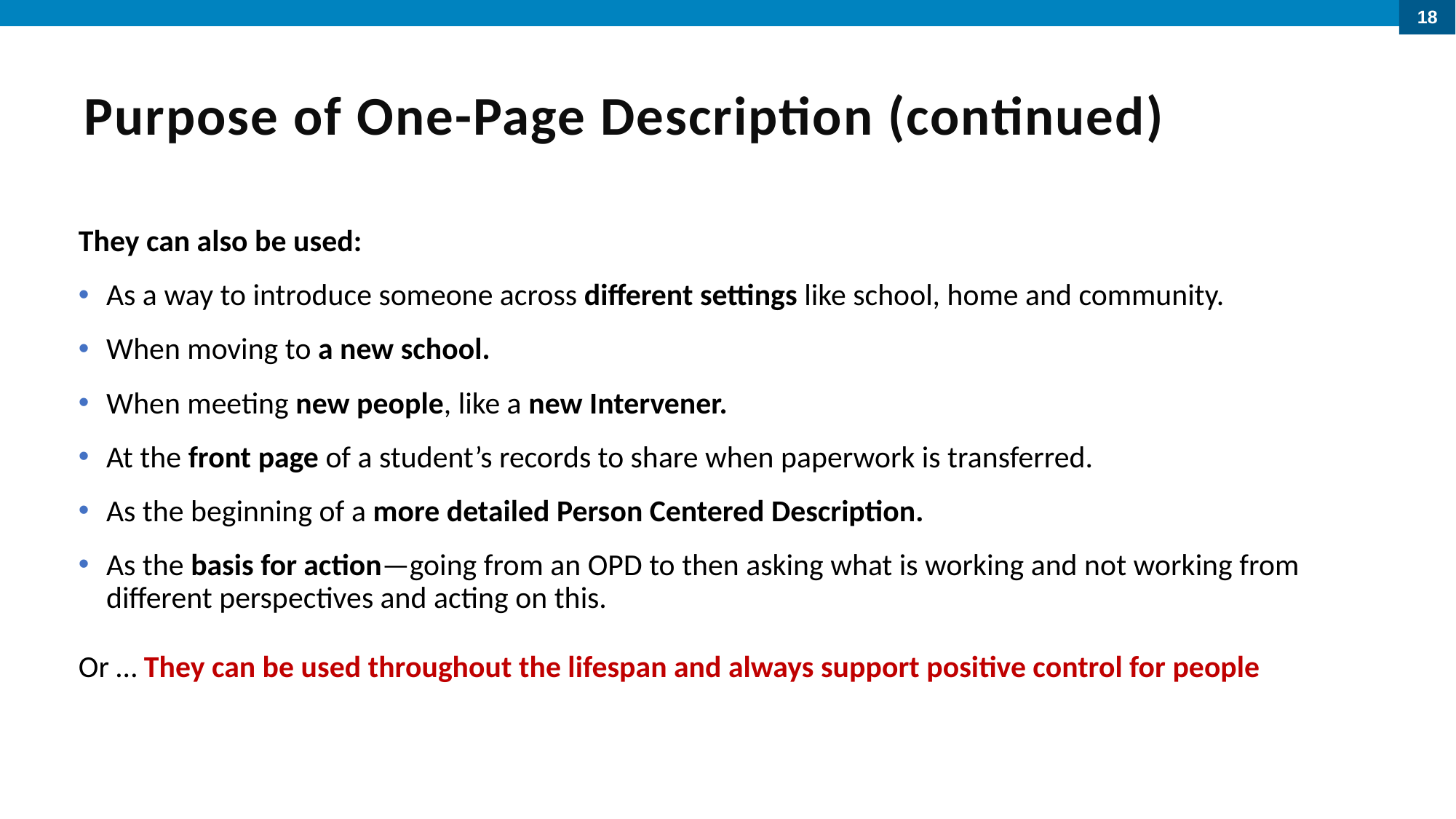

18
# Purpose of One-Page Description (continued)
They can also be used:
As a way to introduce someone across different settings like school, home and community.
When moving to a new school.
When meeting new people, like a new Intervener.
At the front page of a student’s records to share when paperwork is transferred.
As the beginning of a more detailed Person Centered Description.
As the basis for action—going from an OPD to then asking what is working and not working from different perspectives and acting on this.
Or … They can be used throughout the lifespan and always support positive control for people